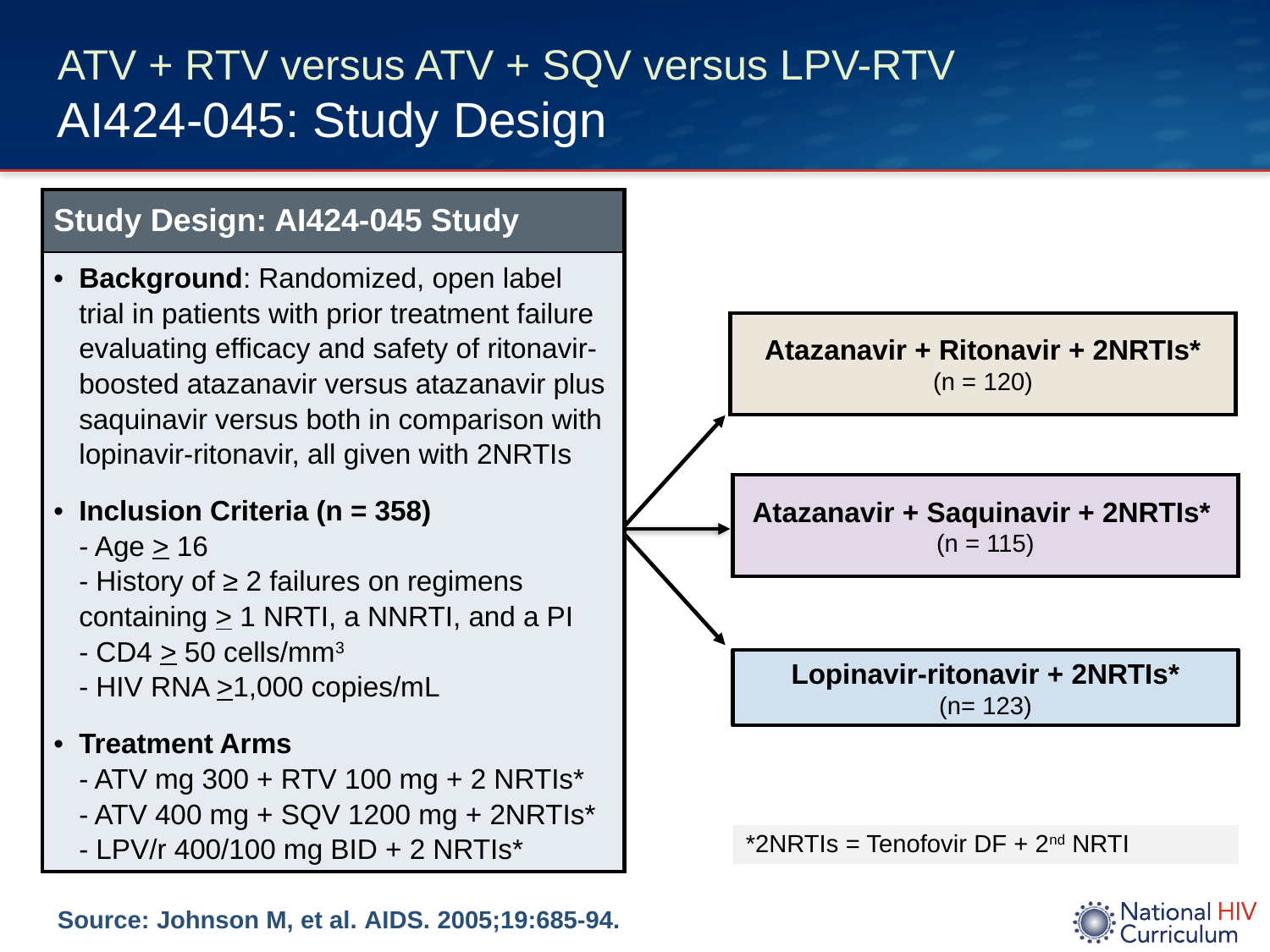

# ATV + RTV versus ATV + SQV versus LPV-RTV AI424-045: Study Design
| Study Design: AI424-045 Study |
| --- |
| Background: Randomized, open label trial in patients with prior treatment failure evaluating efficacy and safety of ritonavir-boosted atazanavir versus atazanavir plus saquinavir versus both in comparison with lopinavir-ritonavir, all given with 2NRTIs Inclusion Criteria (n = 358) - Age > 16 - History of ≥ 2 failures on regimens containing > 1 NRTI, a NNRTI, and a PI - CD4 > 50 cells/mm3 - HIV RNA >1,000 copies/mL Treatment Arms - ATV mg 300 + RTV 100 mg + 2 NRTIs\* - ATV 400 mg + SQV 1200 mg + 2NRTIs\* - LPV/r 400/100 mg BID + 2 NRTIs\* |
Atazanavir + Ritonavir + 2NRTIs*
(n = 120)

Atazanavir + Saquinavir + 2NRTIs*
(n = 115)

Lopinavir-ritonavir + 2NRTIs*
(n= 123)
*2NRTIs = Tenofovir DF + 2nd NRTI
Source: Johnson M, et al. AIDS. 2005;19:685-94.